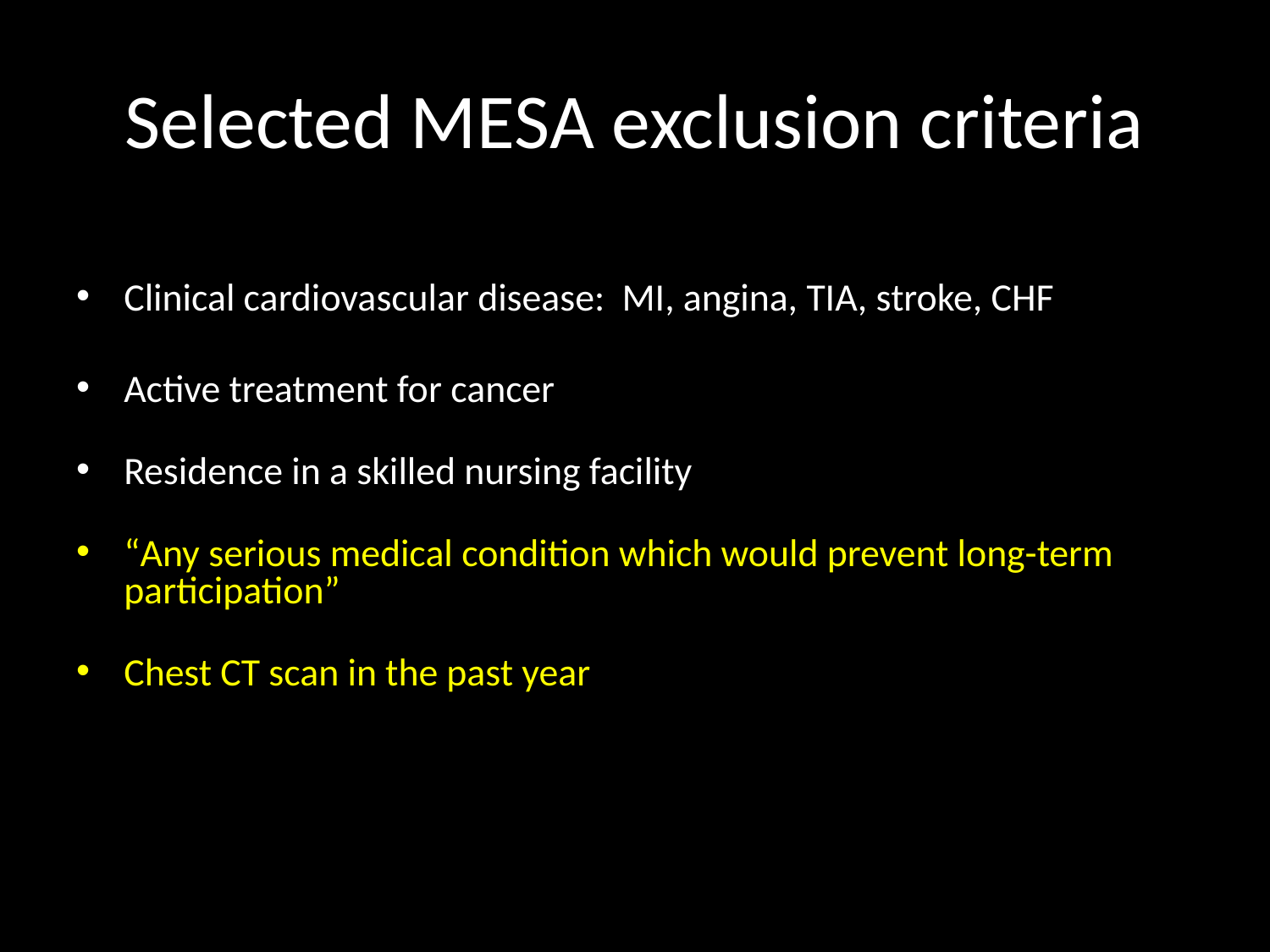

# Selected MESA exclusion criteria
Clinical cardiovascular disease:  MI, angina, TIA, stroke, CHF
Active treatment for cancer
Residence in a skilled nursing facility
“Any serious medical condition which would prevent long-term participation”
Chest CT scan in the past year